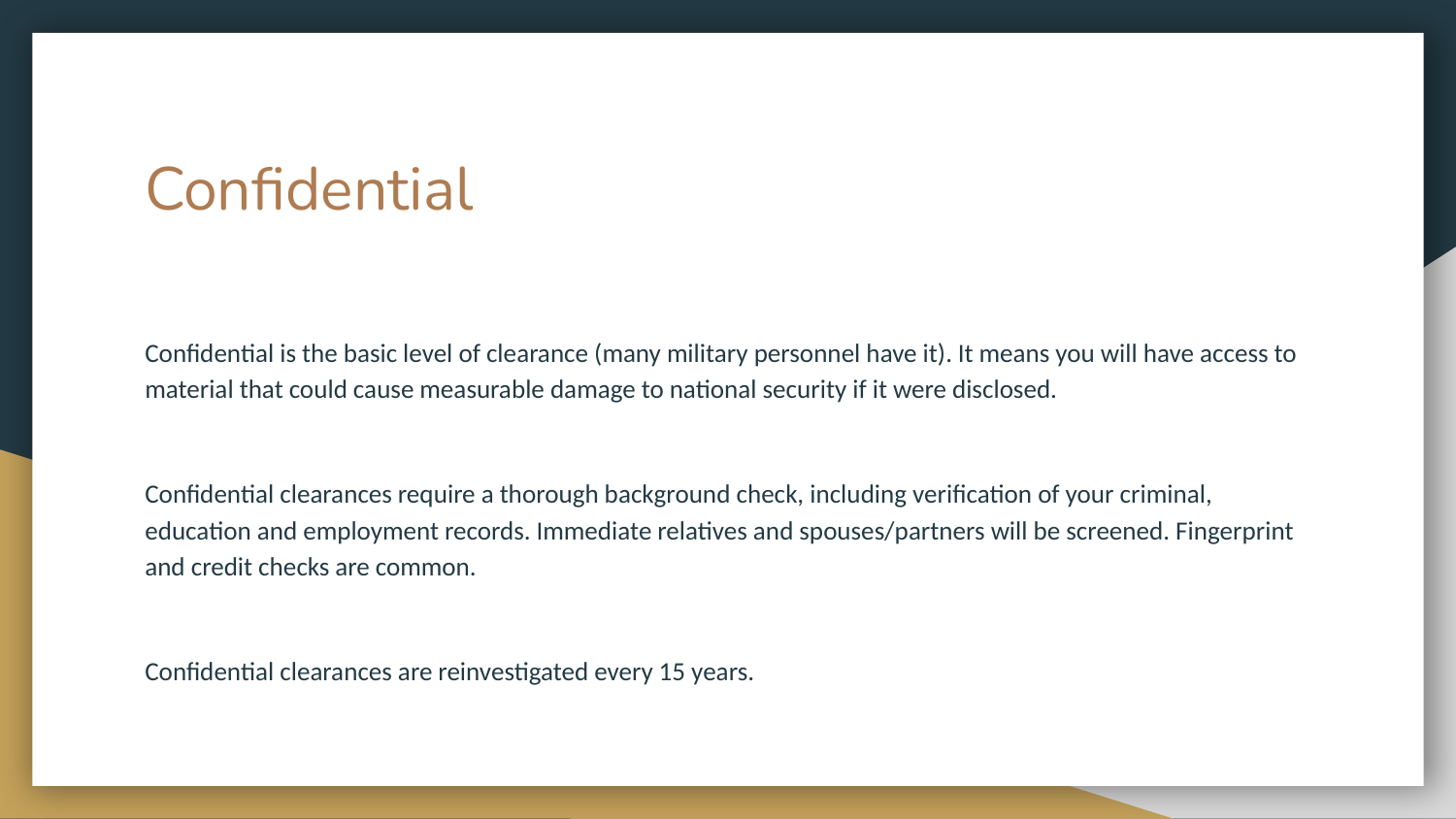

# Confidential
Confidential is the basic level of clearance (many military personnel have it). It means you will have access to material that could cause measurable damage to national security if it were disclosed.
Confidential clearances require a thorough background check, including verification of your criminal, education and employment records. Immediate relatives and spouses/partners will be screened. Fingerprint and credit checks are common.
Confidential clearances are reinvestigated every 15 years.